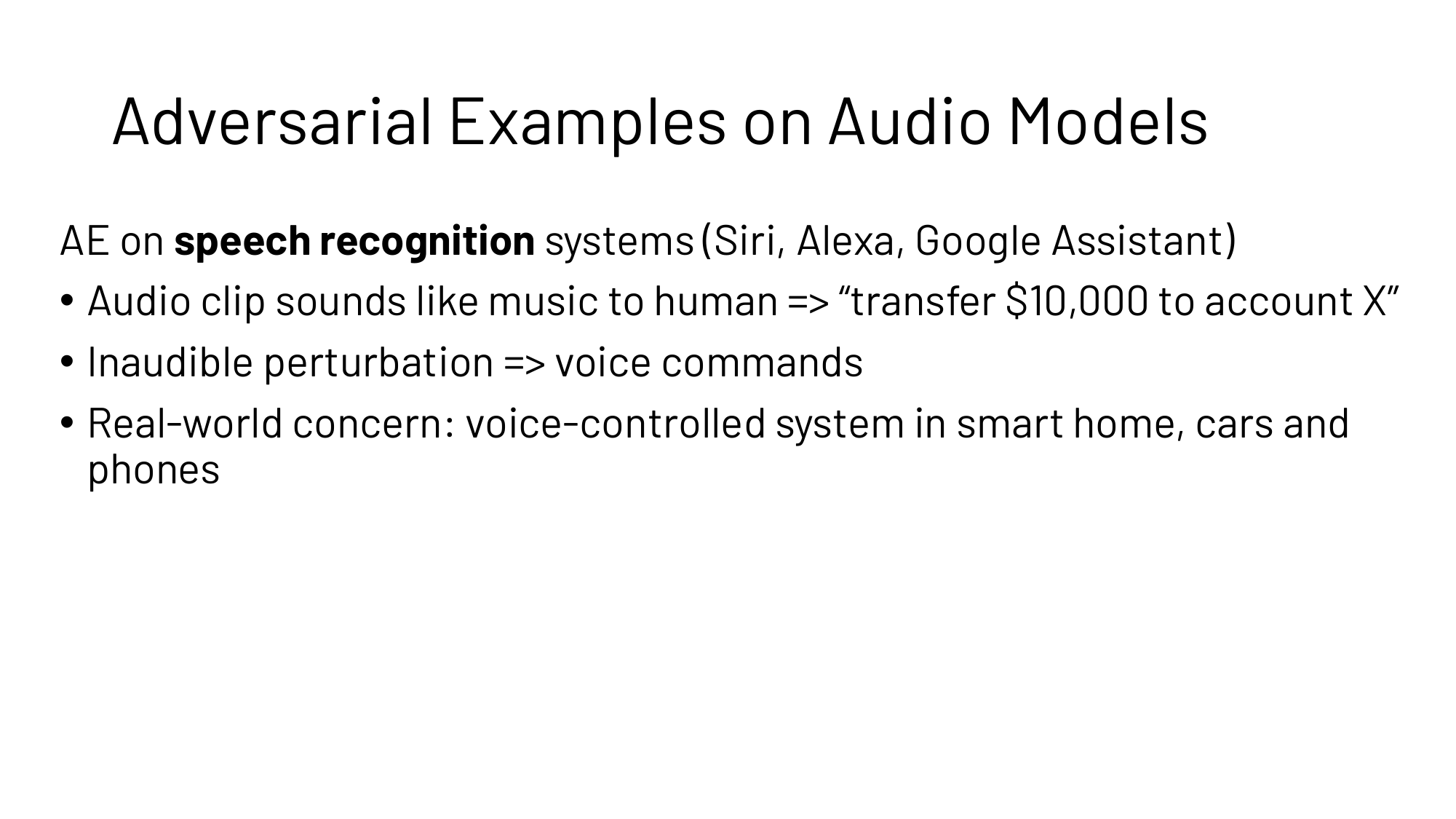

# Adversarial Examples on Audio Models
AE on speech recognition systems (Siri, Alexa, Google Assistant)
Audio clip sounds like music to human => “transfer $10,000 to account X”
Inaudible perturbation => voice commands
Real-world concern: voice-controlled system in smart home, cars and phones